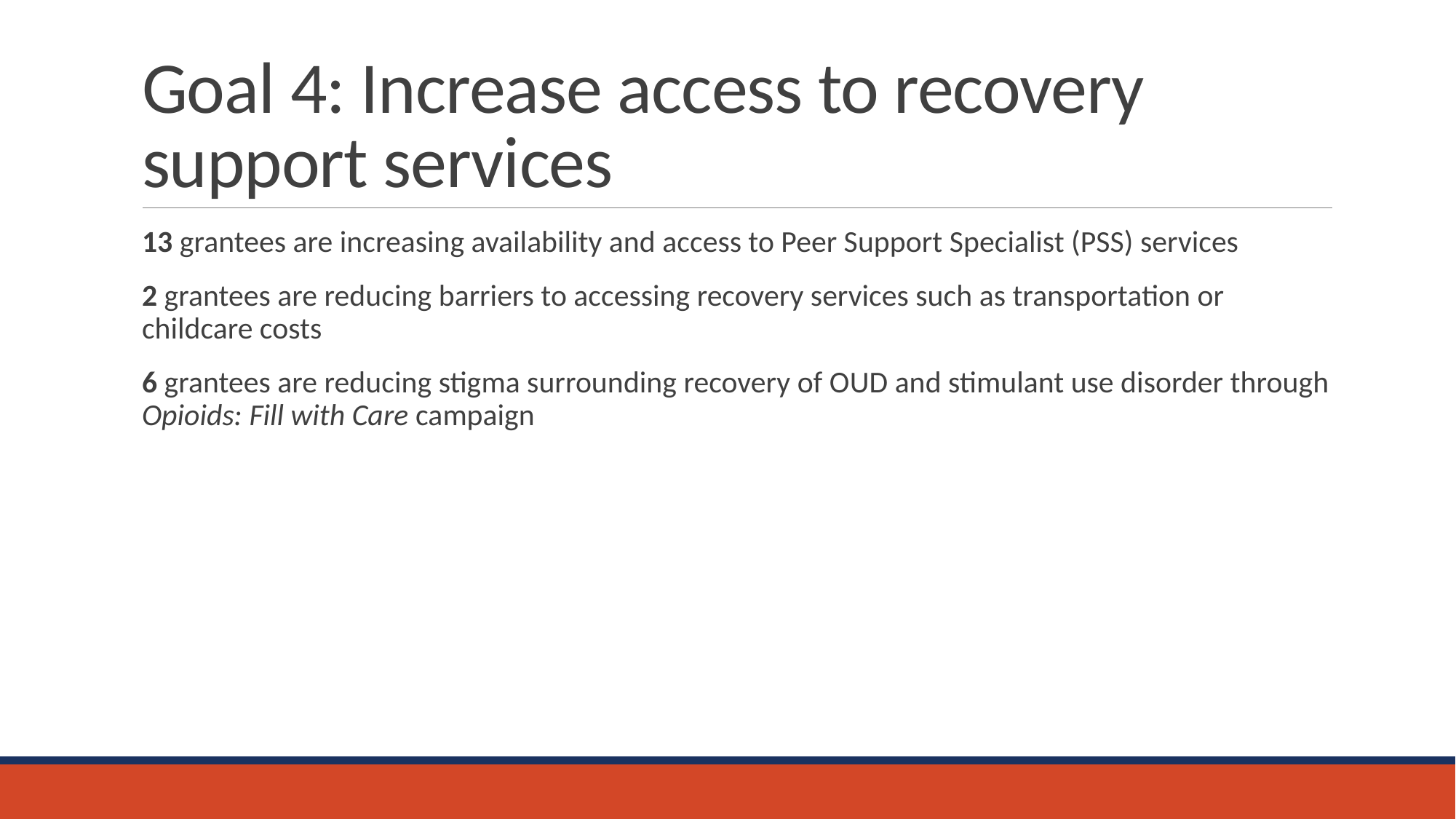

# Goal 4: Increase access to recovery support services
13 grantees are increasing availability and access to Peer Support Specialist (PSS) services
2 grantees are reducing barriers to accessing recovery services such as transportation or childcare costs
6 grantees are reducing stigma surrounding recovery of OUD and stimulant use disorder through Opioids: Fill with Care campaign